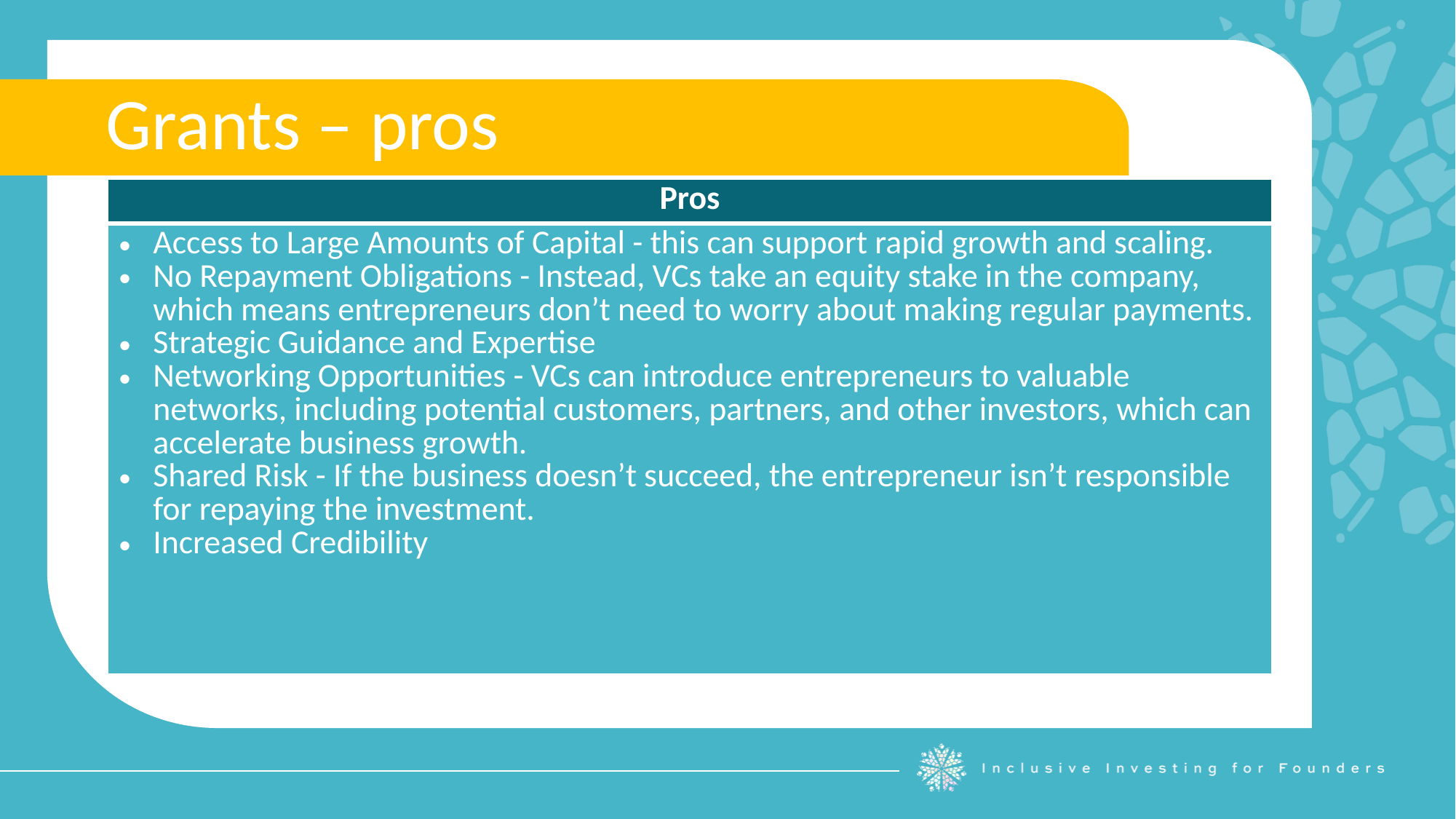

Grants – pros
| Pros |
| --- |
| Access to Large Amounts of Capital - this can support rapid growth and scaling. No Repayment Obligations - Instead, VCs take an equity stake in the company, which means entrepreneurs don’t need to worry about making regular payments. Strategic Guidance and Expertise Networking Opportunities - VCs can introduce entrepreneurs to valuable networks, including potential customers, partners, and other investors, which can accelerate business growth. Shared Risk - If the business doesn’t succeed, the entrepreneur isn’t responsible for repaying the investment. Increased Credibility |